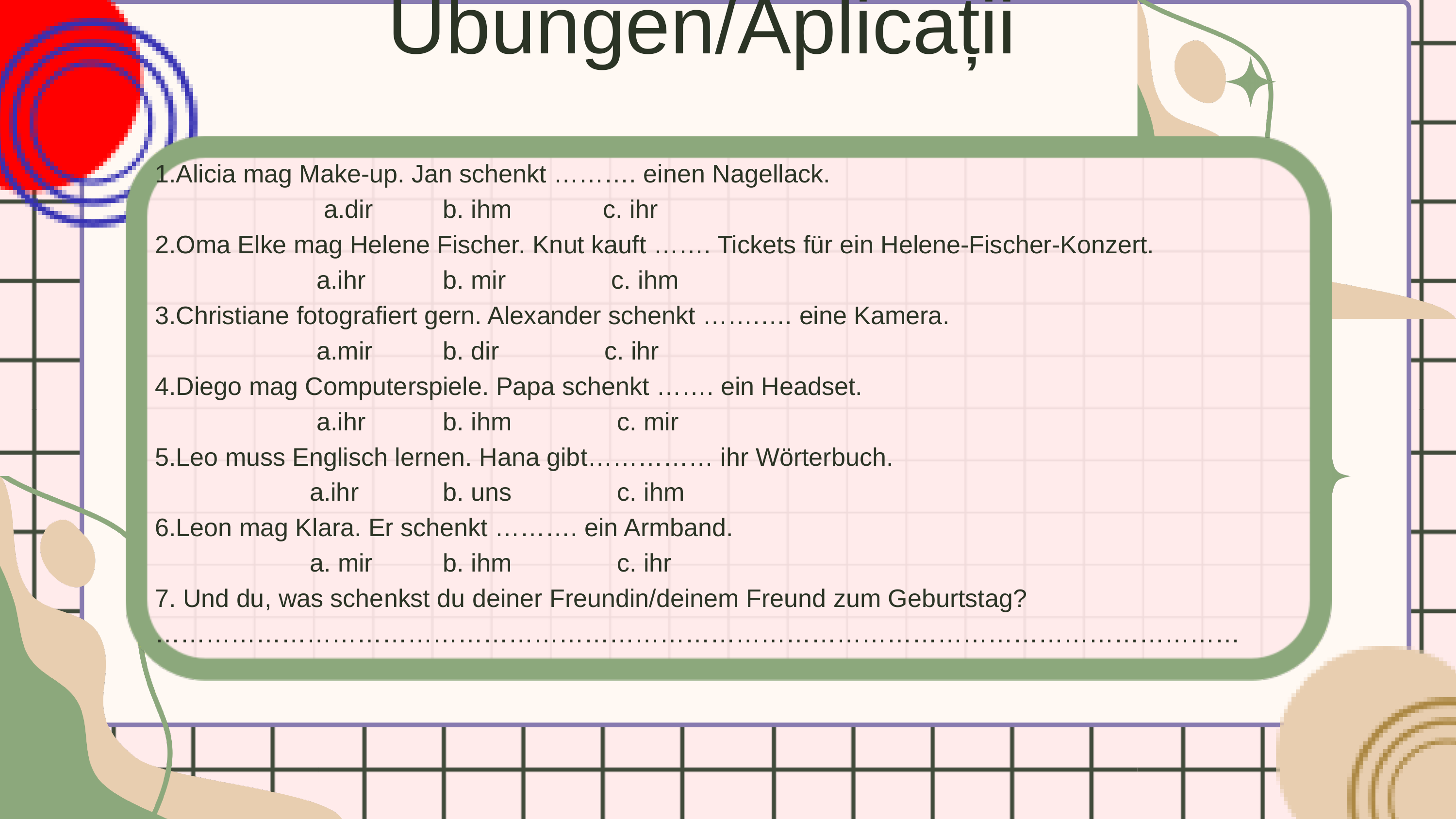

Übungen/Aplicații

1.Alicia mag Make-up. Jan schenkt ………. einen Nagellack.
                        a.dir          b. ihm             c. ihr
2.Oma Elke mag Helene Fischer. Knut kauft ……. Tickets für ein Helene-Fischer-Konzert.
                       a.ihr           b. mir               c. ihm
3.Christiane fotografiert gern. Alexander schenkt …….…. eine Kamera.
                       a.mir          b. dir               c. ihr
4.Diego mag Computerspiele. Papa schenkt ……. ein Headset.
                       a.ihr           b. ihm               c. mir
5.Leo muss Englisch lernen. Hana gibt…………… ihr Wörterbuch.
                      a.ihr            b. uns               c. ihm
6.Leon mag Klara. Er schenkt ………. ein Armband.
                      a. mir          b. ihm               c. ihr
7. Und du, was schenkst du deiner Freundin/deinem Freund zum Geburtstag?
…………………………………………………………………………………………………………………